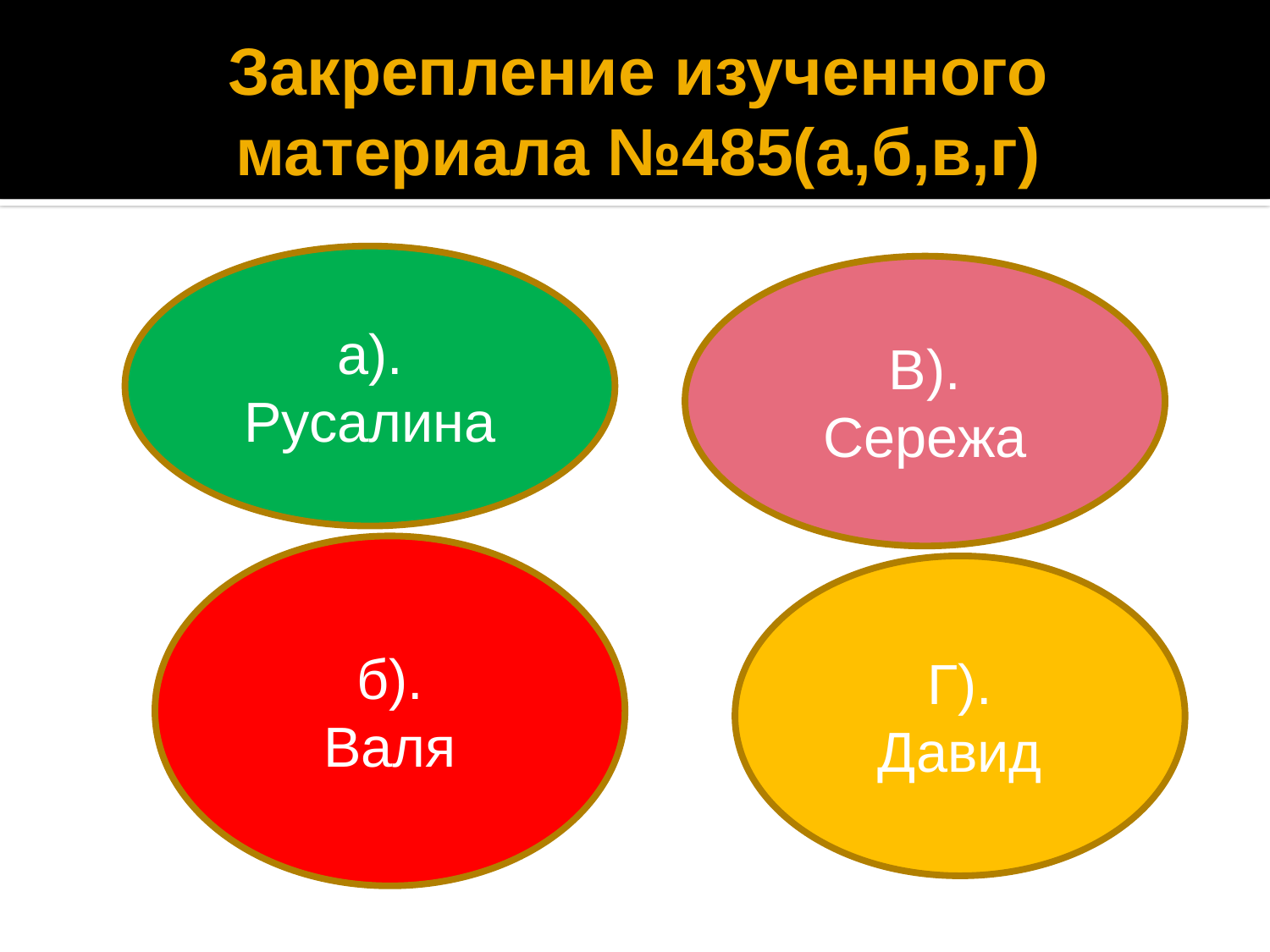

# Закрепление изученного материала №485(а,б,в,г)
а). Русалина

В).
Сережа
б).
Валя
Г).
Давид